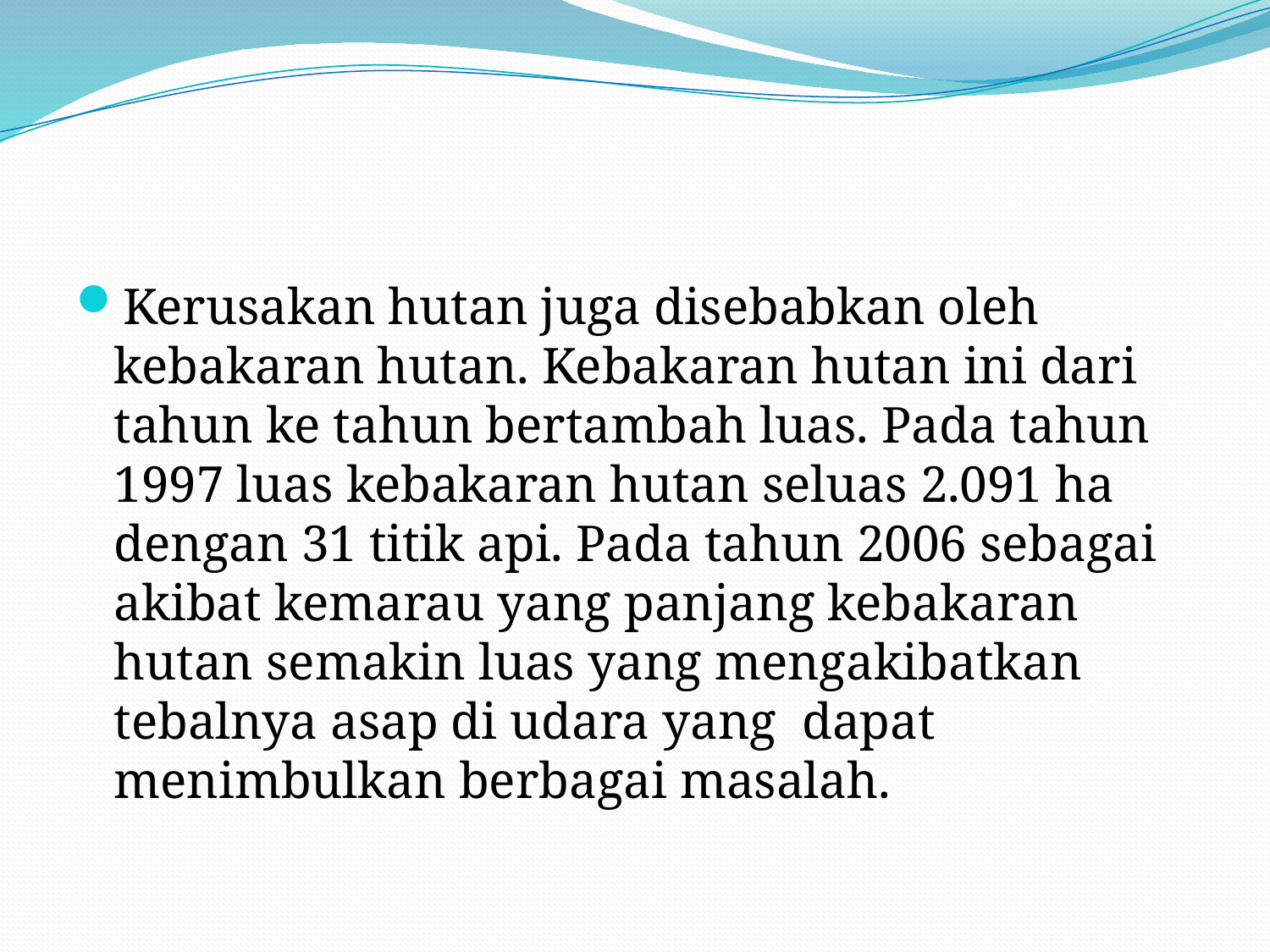

#
Kerusakan hutan juga disebabkan oleh kebakaran hutan. Kebakaran hutan ini dari tahun ke tahun bertambah luas. Pada tahun 1997 luas kebakaran hutan seluas 2.091 ha dengan 31 titik api. Pada tahun 2006 sebagai akibat kemarau yang panjang kebakaran hutan semakin luas yang mengakibatkan tebalnya asap di udara yang  dapat menimbulkan berbagai masalah.